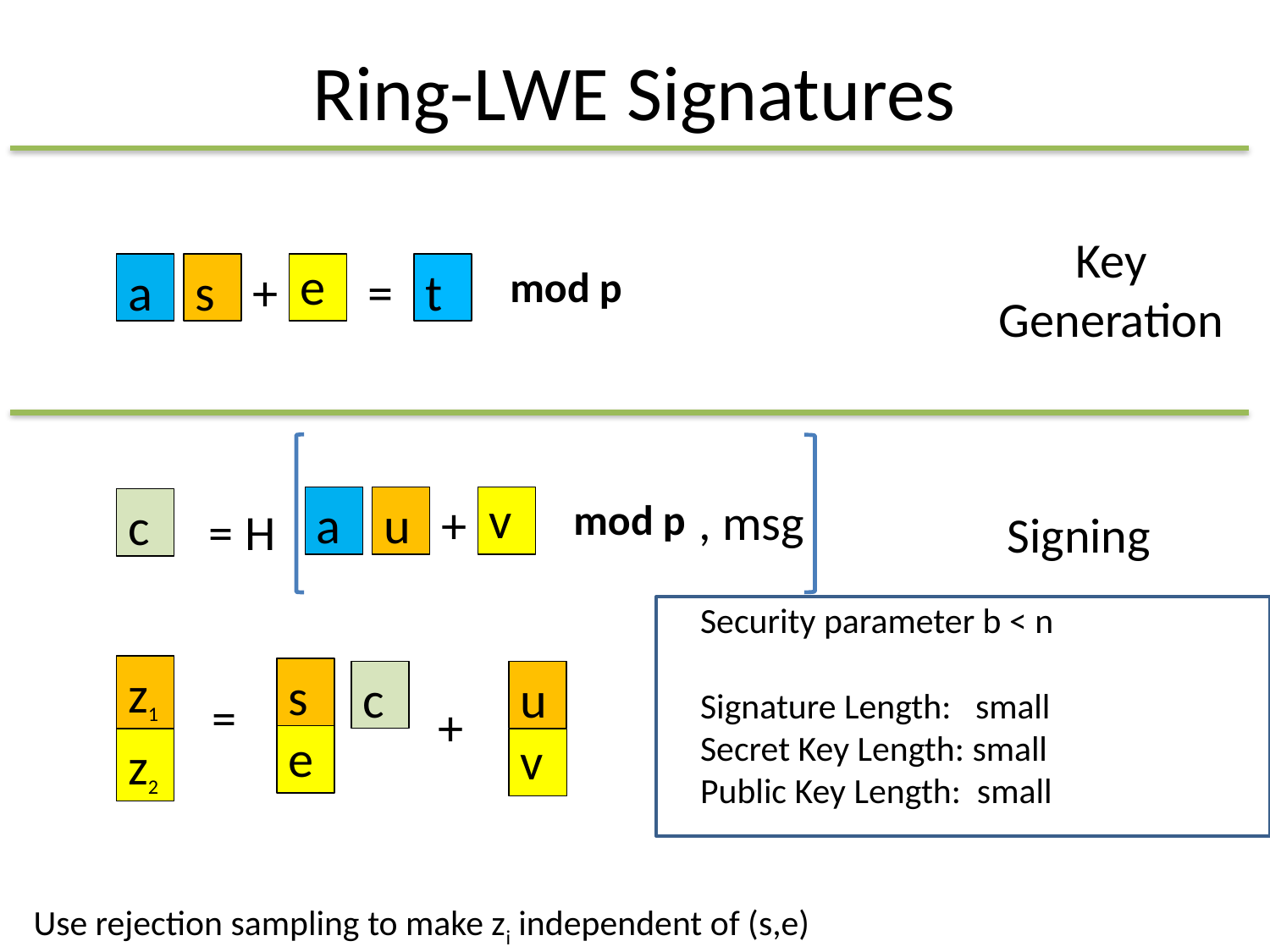

# Ring-LWE Signatures
Key Generation
a

s

e
t

mod p
+
=

, msg
mod p
a

u

v
+
c

= H
Signing
Security parameter b < n

Signature Length:   small
Secret Key Length: small
Public Key Length:  small

z1

s

u

c

=
+
e
z2

v
Use rejection sampling to make zi independent of (s,e)